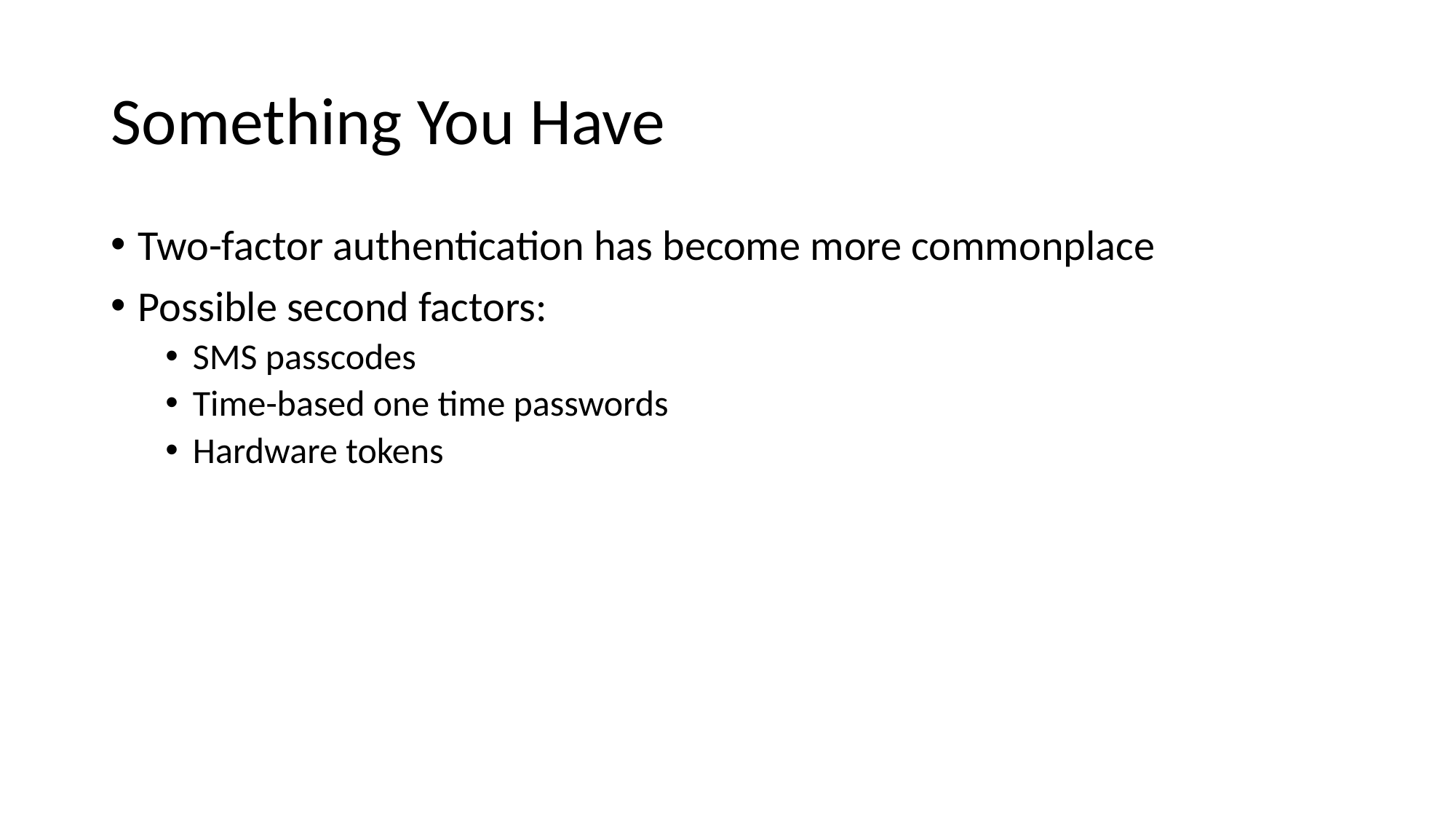

# Something You Have
Two-factor authentication has become more commonplace
Possible second factors:
SMS passcodes
Time-based one time passwords
Hardware tokens